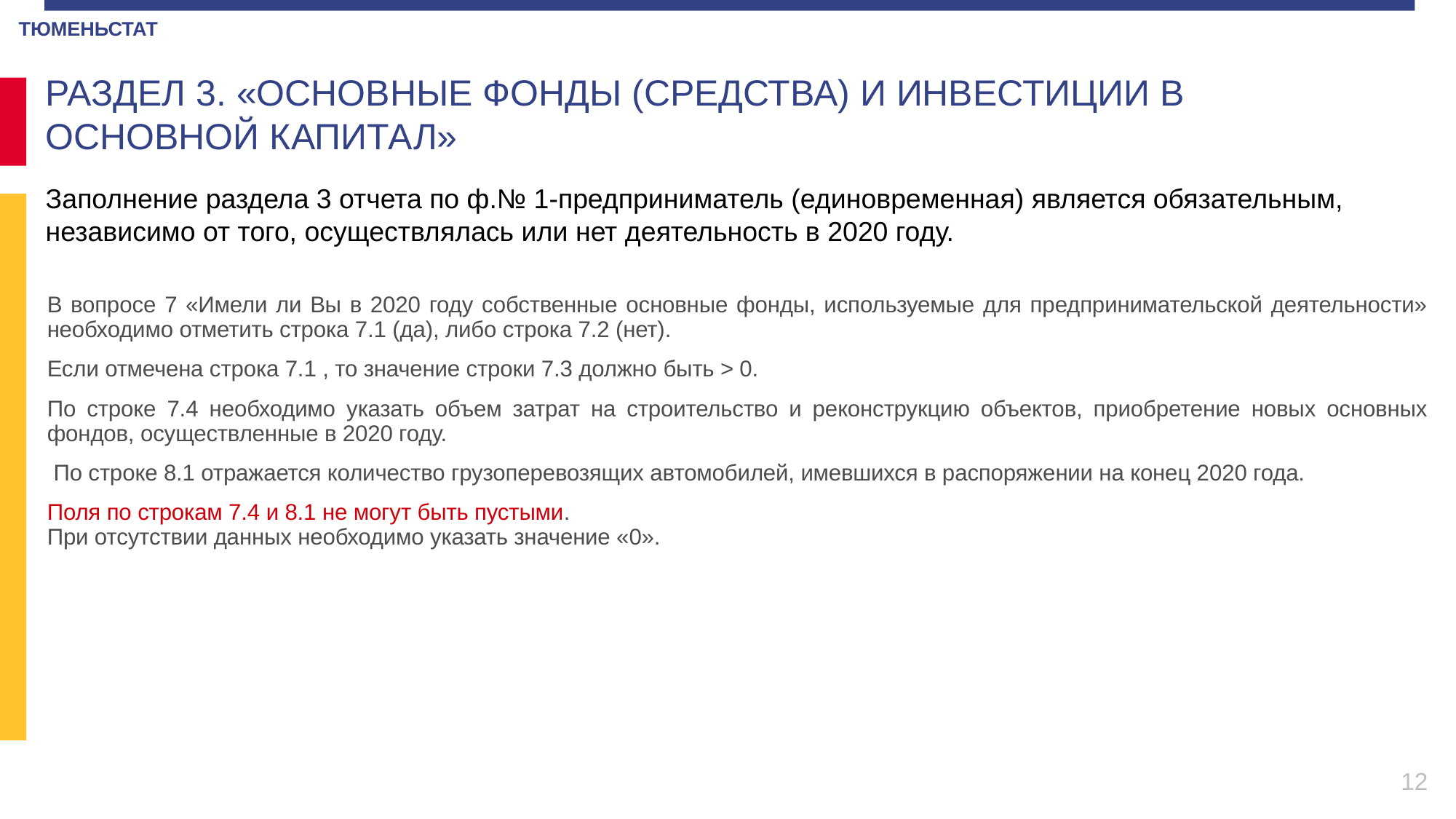

ТЮМЕНЬСТАТ
РАЗДЕЛ 3. «ОСНОВНЫЕ ФОНДЫ (СРЕДСТВА) И ИНВЕСТИЦИИ В ОСНОВНОЙ КАПИТАЛ»
Заполнение раздела 3 отчета по ф.№ 1-предприниматель (единовременная) является обязательным, независимо от того, осуществлялась или нет деятельность в 2020 году.
В вопросе 7 «Имели ли Вы в 2020 году собственные основные фонды, используемые для предпринимательской деятельности» необходимо отметить строка 7.1 (да), либо строка 7.2 (нет).
Если отмечена строка 7.1 , то значение строки 7.3 должно быть > 0.
По строке 7.4 необходимо указать объем затрат на строительство и реконструкцию объектов, приобретение новых основных фондов, осуществленные в 2020 году.
 По строке 8.1 отражается количество грузоперевозящих автомобилей, имевшихся в распоряжении на конец 2020 года.
Поля по строкам 7.4 и 8.1 не могут быть пустыми.
При отсутствии данных необходимо указать значение «0».

12